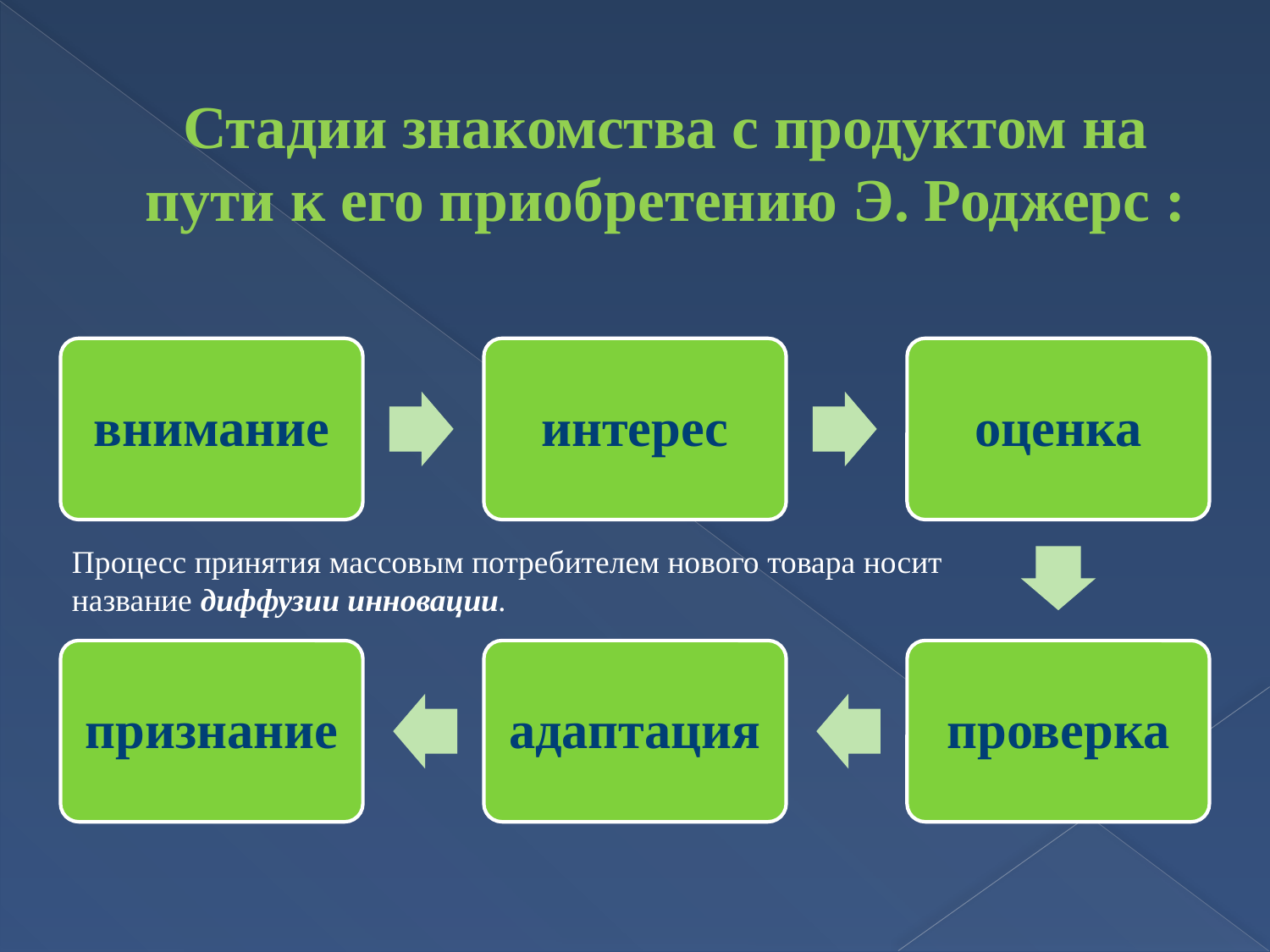

# Стадии знакомства с продуктом на пути к его приобретению Э. Роджерс :
внимание

интерес

оценка

проверка

адаптация

признание
Процесс принятия массовым потребителем нового товара носит название диффузии инновации.